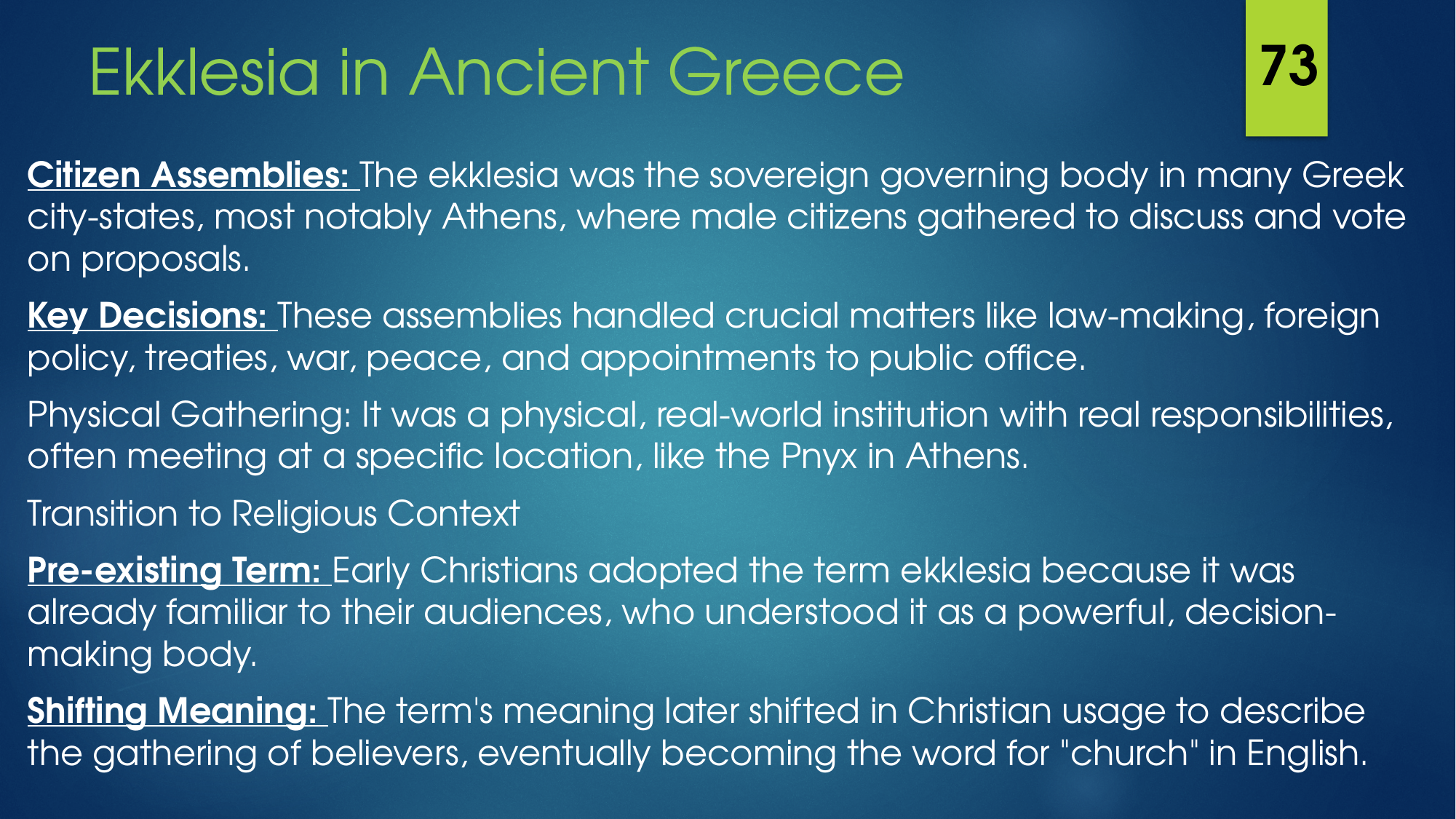

# Ekklesia in Ancient Greece
73
Citizen Assemblies: The ekklesia was the sovereign governing body in many Greek city-states, most notably Athens, where male citizens gathered to discuss and vote on proposals.
Key Decisions: These assemblies handled crucial matters like law-making, foreign policy, treaties, war, peace, and appointments to public office.
Physical Gathering: It was a physical, real-world institution with real responsibilities, often meeting at a specific location, like the Pnyx in Athens.
Transition to Religious Context
Pre-existing Term: Early Christians adopted the term ekklesia because it was already familiar to their audiences, who understood it as a powerful, decision-making body.
Shifting Meaning: The term's meaning later shifted in Christian usage to describe the gathering of believers, eventually becoming the word for "church" in English.